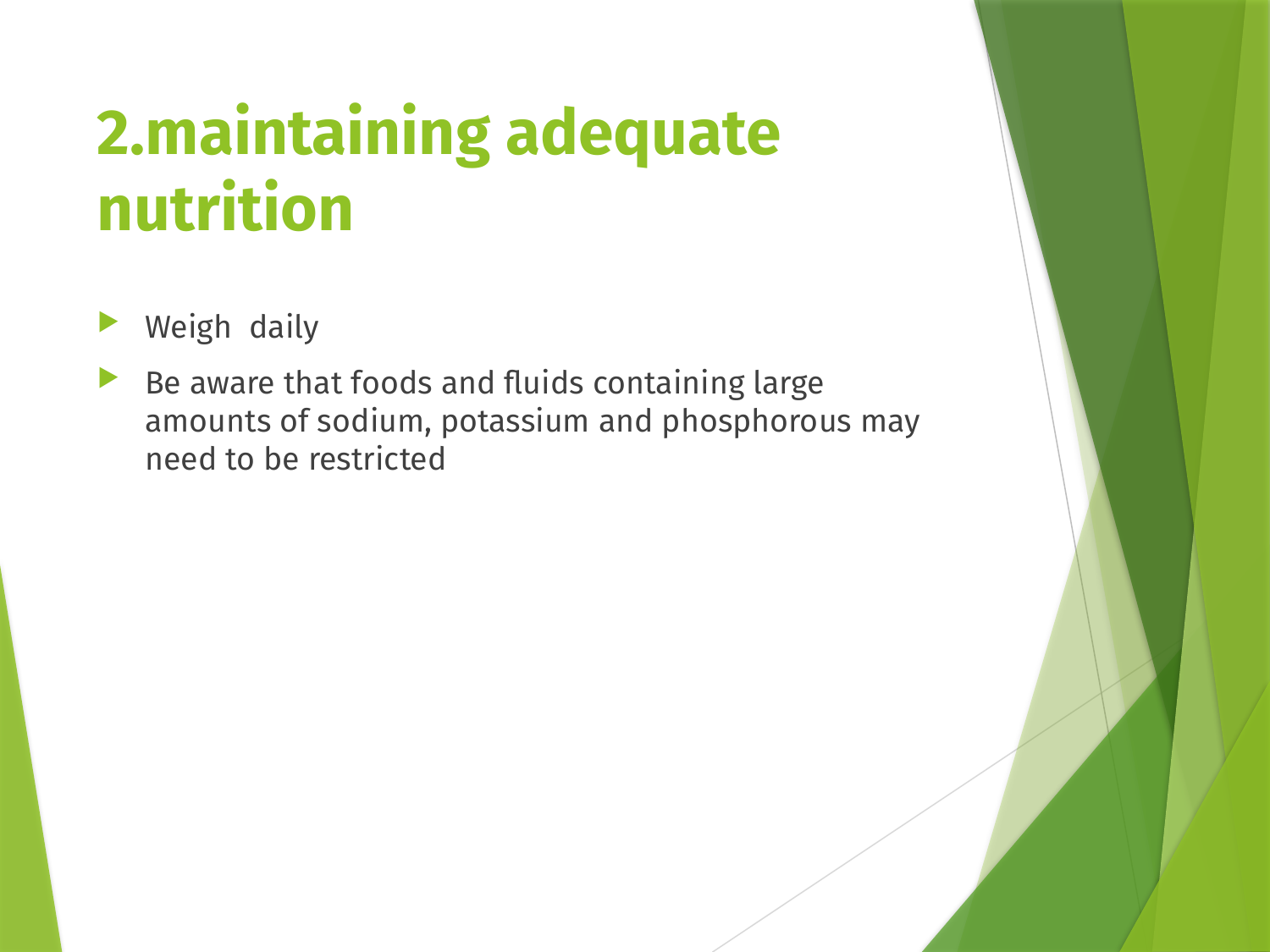

# 2.maintaining adequate nutrition
Weigh  daily
Be aware that foods and fluids containing large amounts of sodium, potassium and phosphorous may need to be restricted